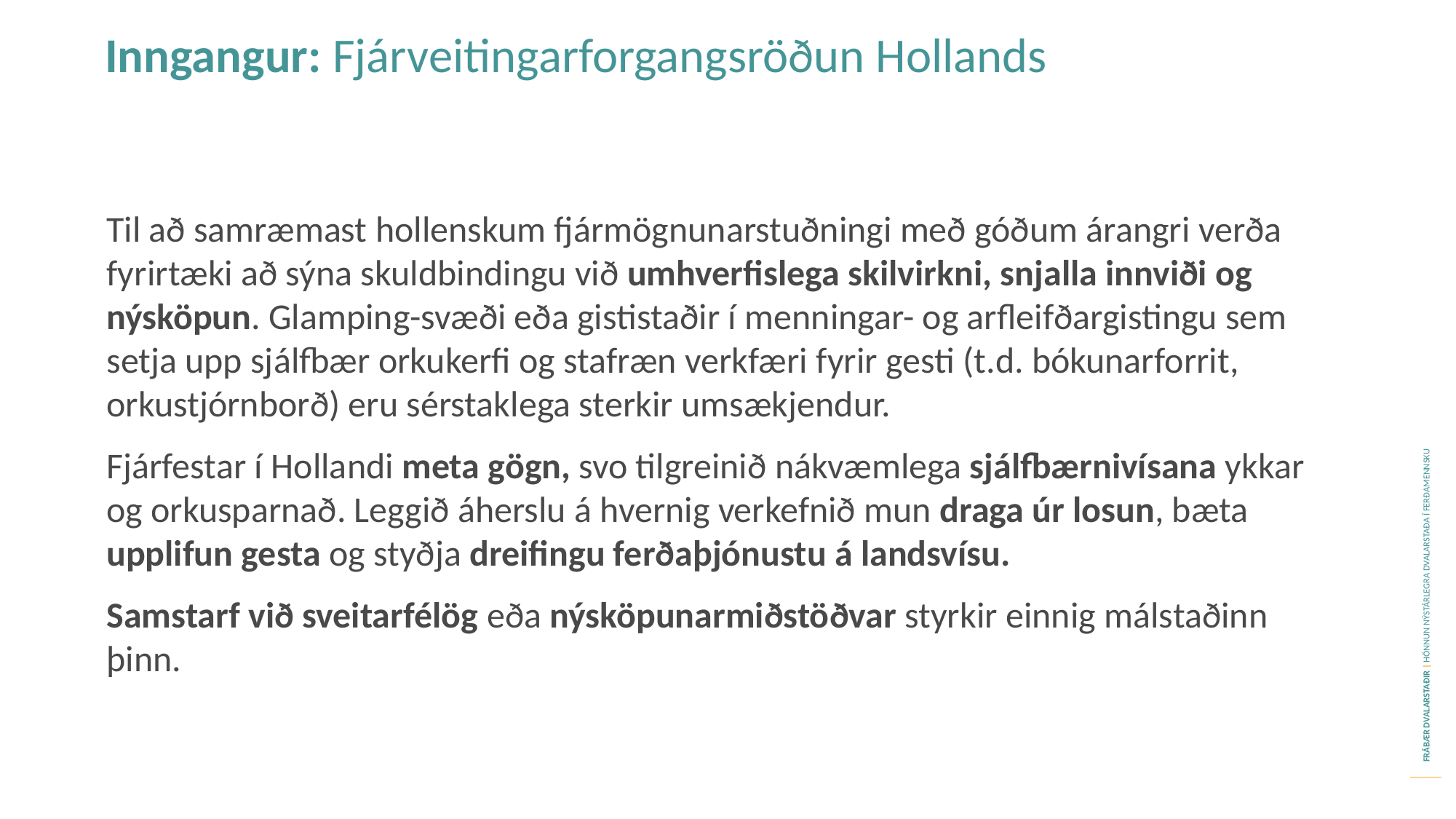

Inngangur: Fjárveitingarforgangsröðun Hollands

Til að samræmast hollenskum fjármögnunarstuðningi með góðum árangri verða fyrirtæki að sýna skuldbindingu við umhverfislega skilvirkni, snjalla innviði og nýsköpun. Glamping-svæði eða gististaðir í menningar- og arfleifðargistingu sem setja upp sjálfbær orkukerfi og stafræn verkfæri fyrir gesti (t.d. bókunarforrit, orkustjórnborð) eru sérstaklega sterkir umsækjendur.
Fjárfestar í Hollandi meta gögn, svo tilgreinið nákvæmlega sjálfbærnivísana ykkar og orkusparnað. Leggið áherslu á hvernig verkefnið mun draga úr losun, bæta upplifun gesta og styðja dreifingu ferðaþjónustu á landsvísu.
Samstarf við sveitarfélög eða nýsköpunarmiðstöðvar styrkir einnig málstaðinn þinn.